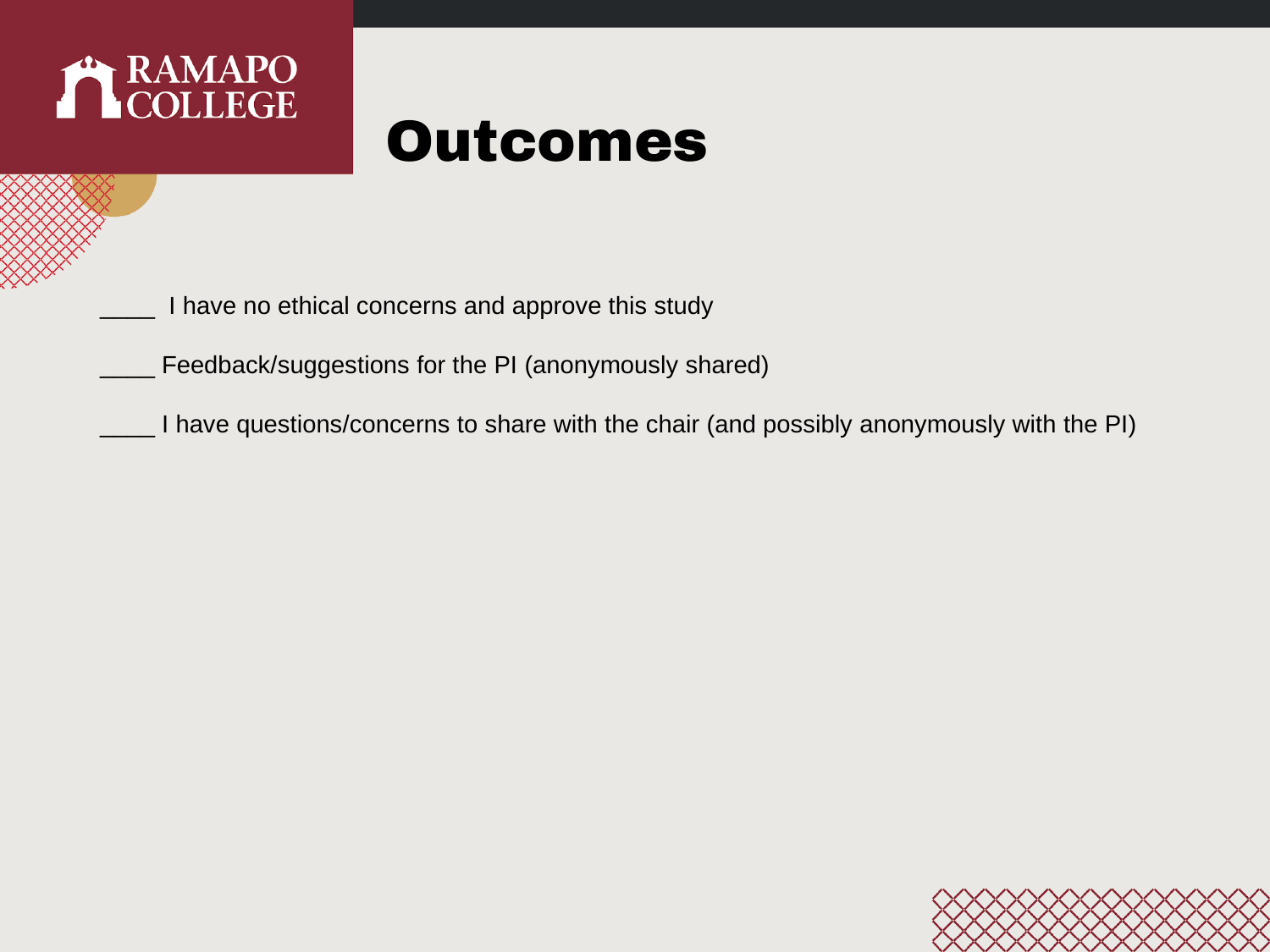

# Outcomes
____  I have no ethical concerns and approve this study
____ Feedback/suggestions for the PI (anonymously shared)
____ I have questions/concerns to share with the chair (and possibly anonymously with the PI)